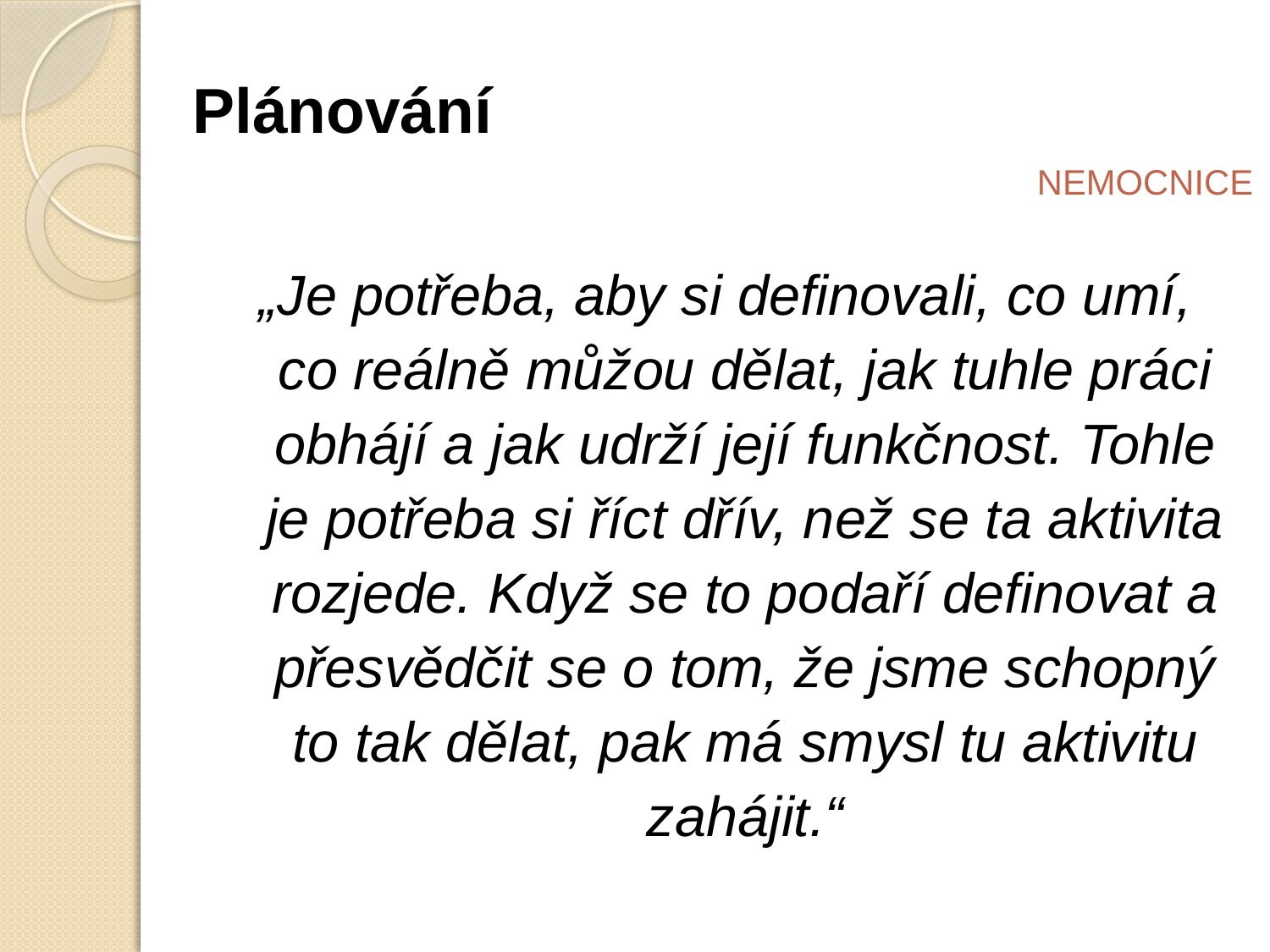

Plánování
 						      NEMOCNICE
„Je potřeba, aby si definovali, co umí, co reálně můžou dělat, jak tuhle práci obhájí a jak udrží její funkčnost. Tohle je potřeba si říct dřív, než se ta aktivita rozjede. Když se to podaří definovat a přesvědčit se o tom, že jsme schopný to tak dělat, pak má smysl tu aktivitu zahájit.“